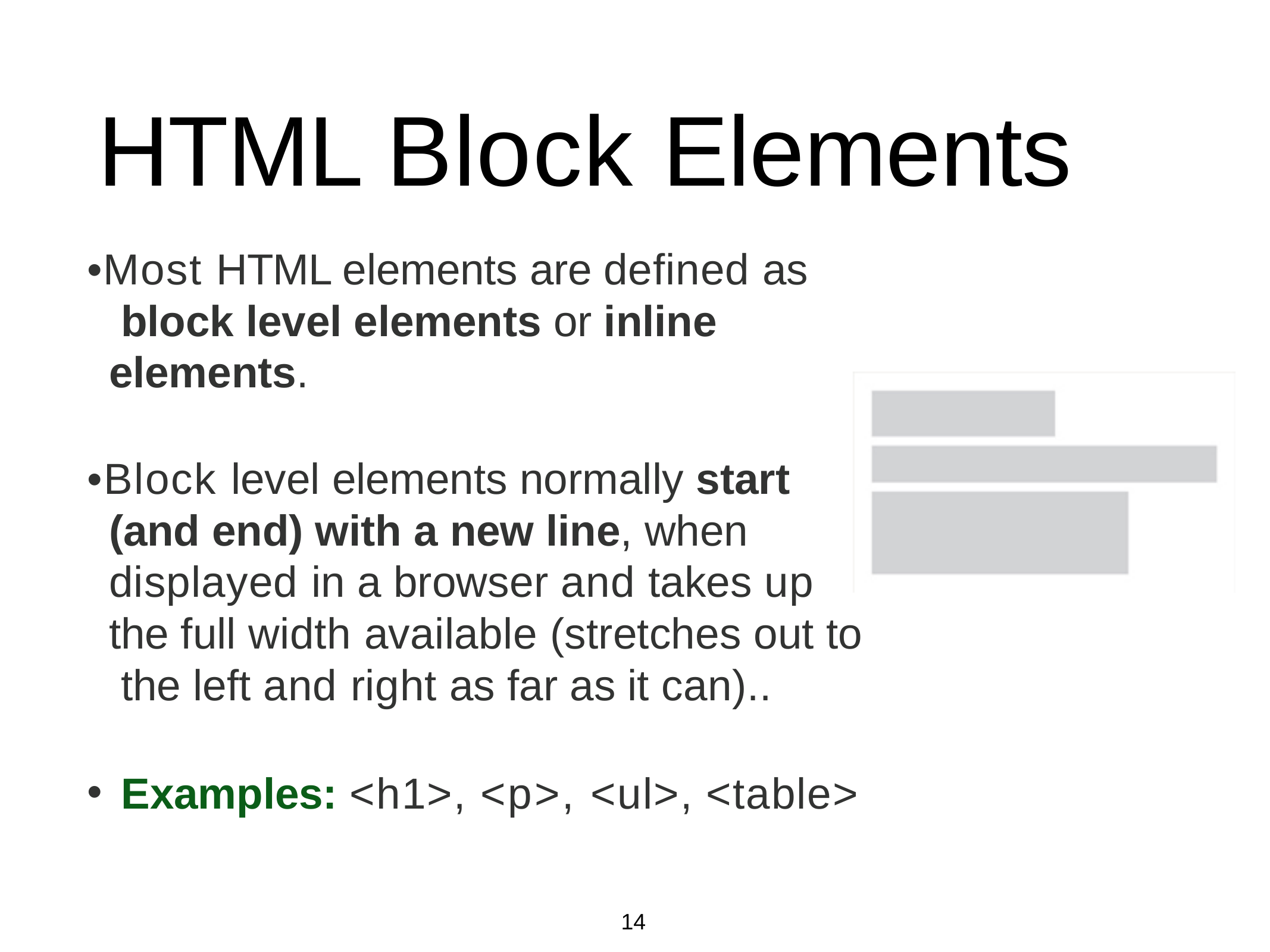

# HTML Block Elements
•Most HTML elements are defined as  block level elements or inline  elements.

•Block level elements normally start  (and end) with a new line, when  displayed in a browser and takes up  the full width available (stretches out to  the left and right as far as it can)..

Examples: <h1>, <p>, <ul>, <table>

14